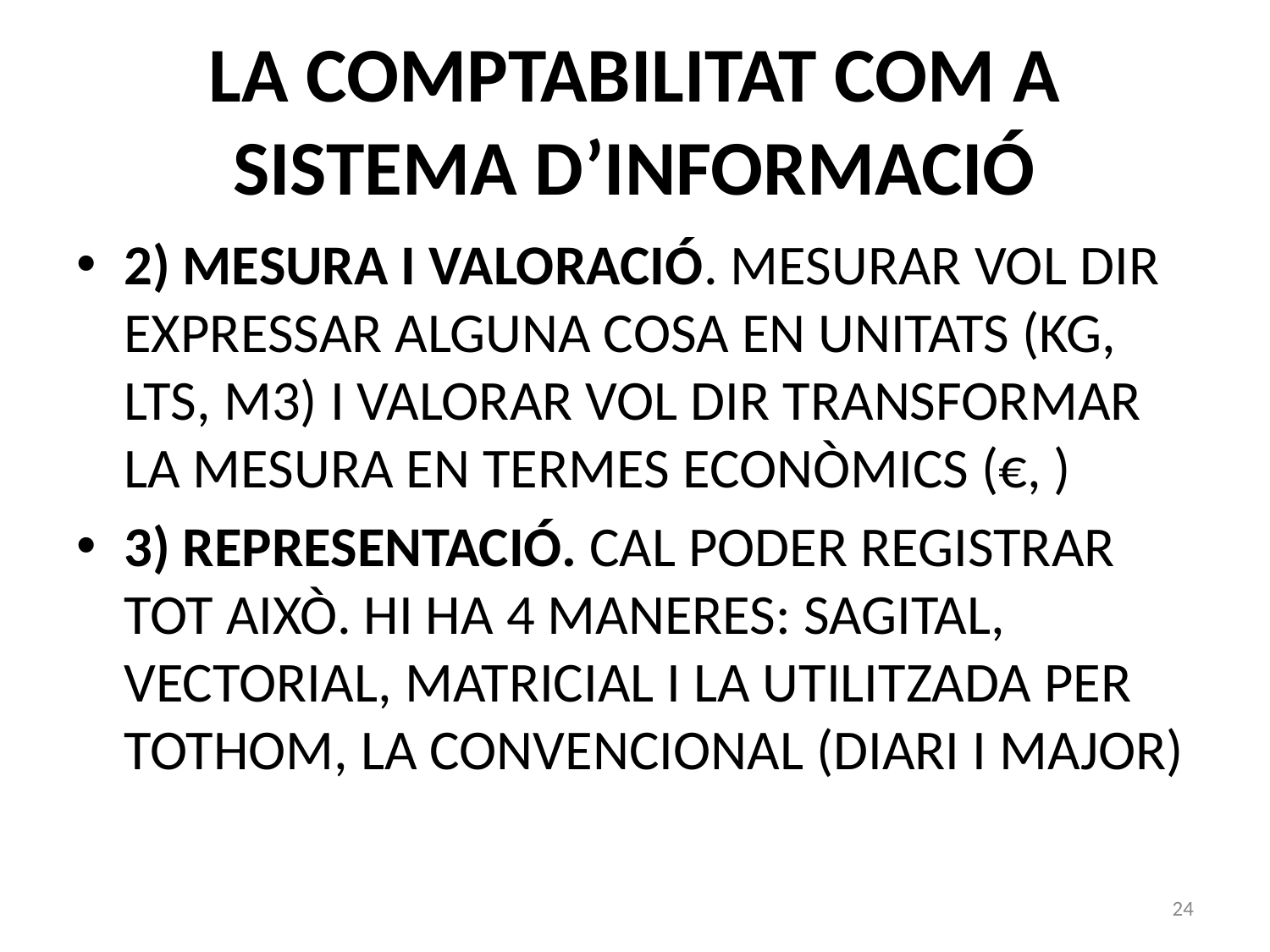

# LA COMPTABILITAT COM A SISTEMA D’INFORMACIÓ
2) MESURA I VALORACIÓ. MESURAR VOL DIR EXPRESSAR ALGUNA COSA EN UNITATS (KG, LTS, M3) I VALORAR VOL DIR TRANSFORMAR LA MESURA EN TERMES ECONÒMICS (€, )
3) REPRESENTACIÓ. CAL PODER REGISTRAR TOT AIXÒ. HI HA 4 MANERES: SAGITAL, VECTORIAL, MATRICIAL I LA UTILITZADA PER TOTHOM, LA CONVENCIONAL (DIARI I MAJOR)
24